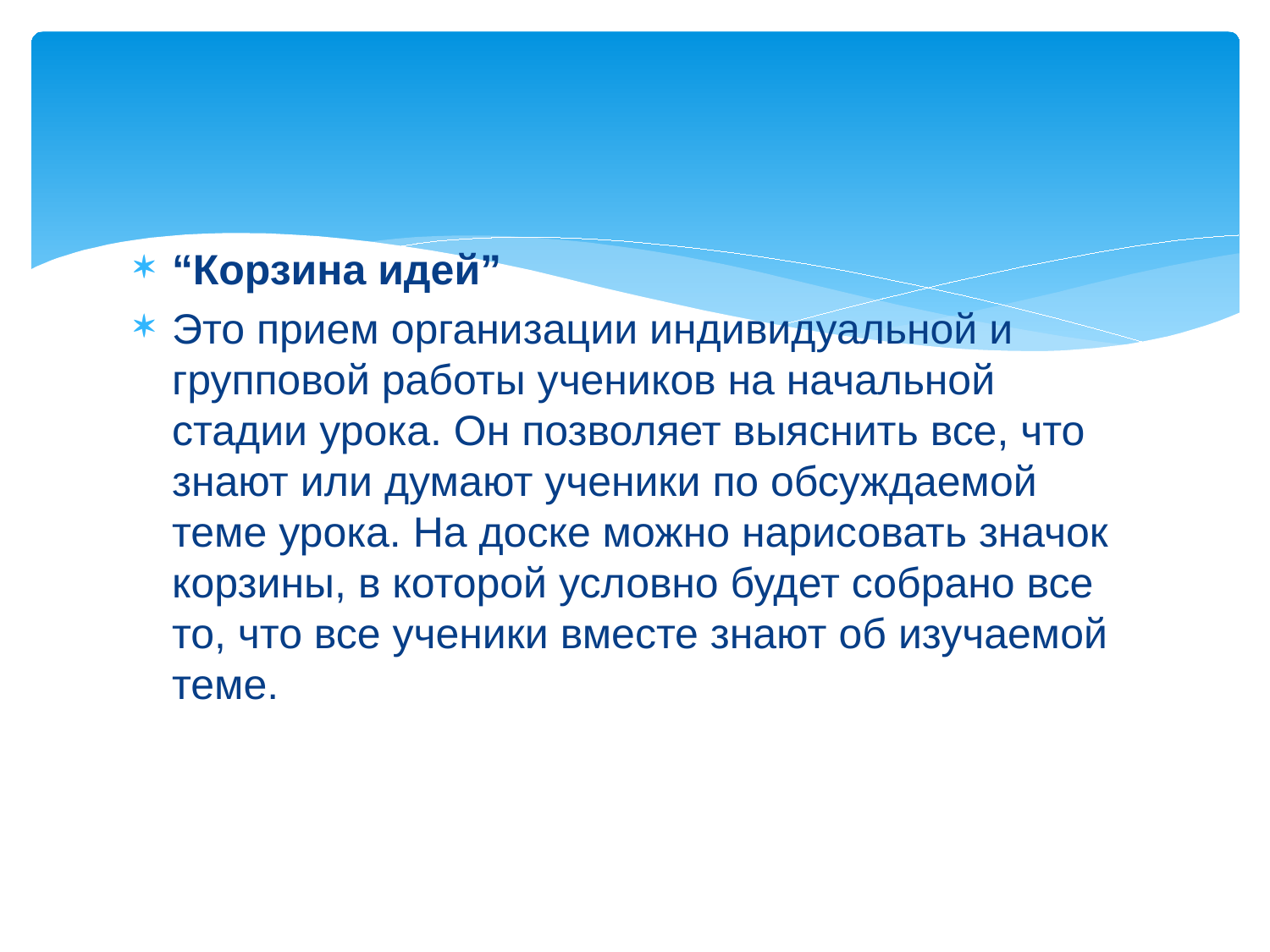

#
“Корзина идей”
Это прием организации индивидуальной и групповой работы учеников на начальной стадии урока. Он позволяет выяснить все, что знают или думают ученики по обсуждаемой теме урока. На доске можно нарисовать значок корзины, в которой условно будет собрано все то, что все ученики вместе знают об изучаемой теме.